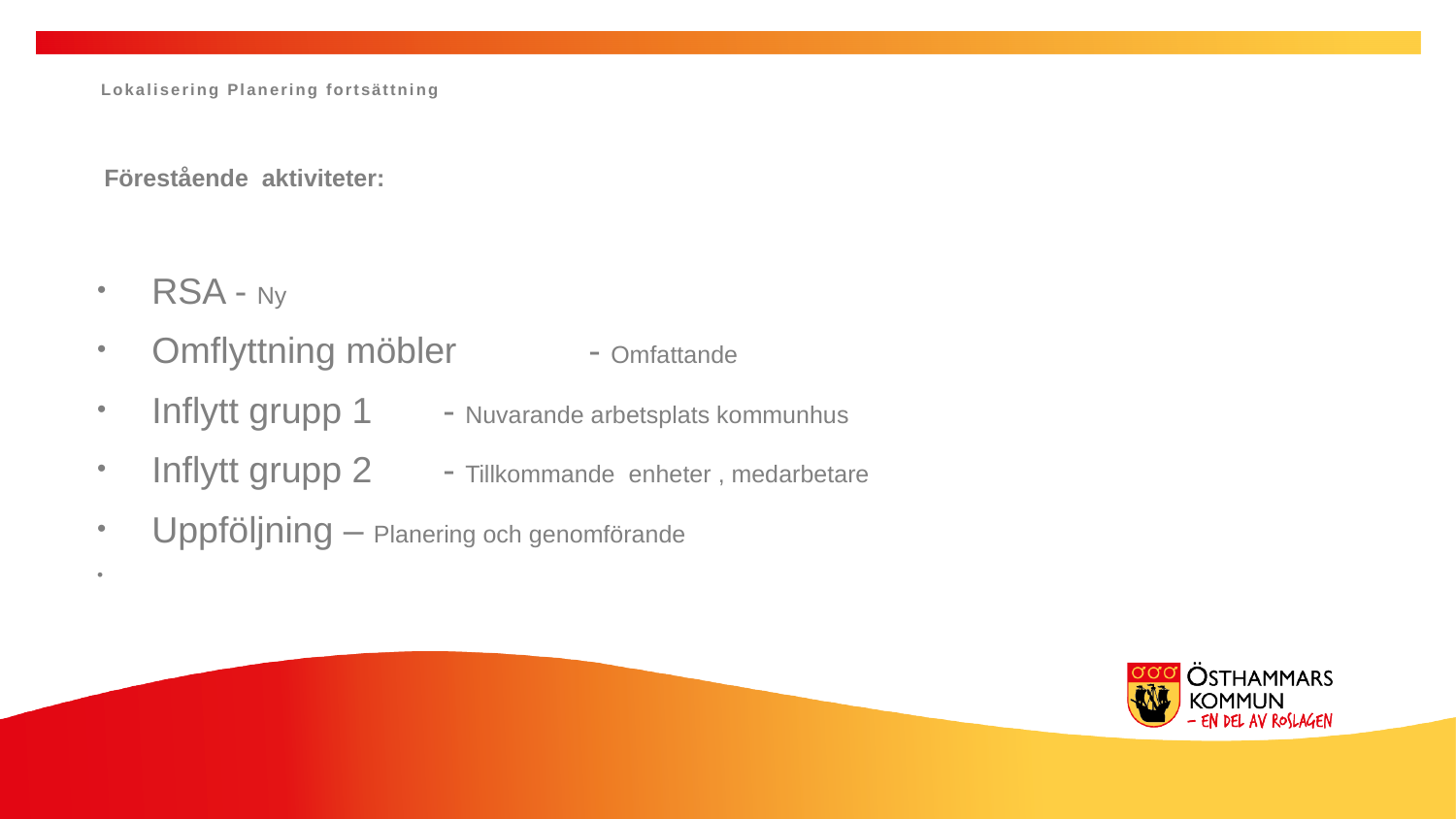

Lokalisering Planering fortsättning

 Förestående  aktiviteter:

RSA - Ny
Omflyttning möbler	- Omfattande
Inflytt grupp 1	- Nuvarande arbetsplats kommunhus
Inflytt grupp 2	- Tillkommande  enheter , medarbetare
Uppföljning – Planering och genomförande